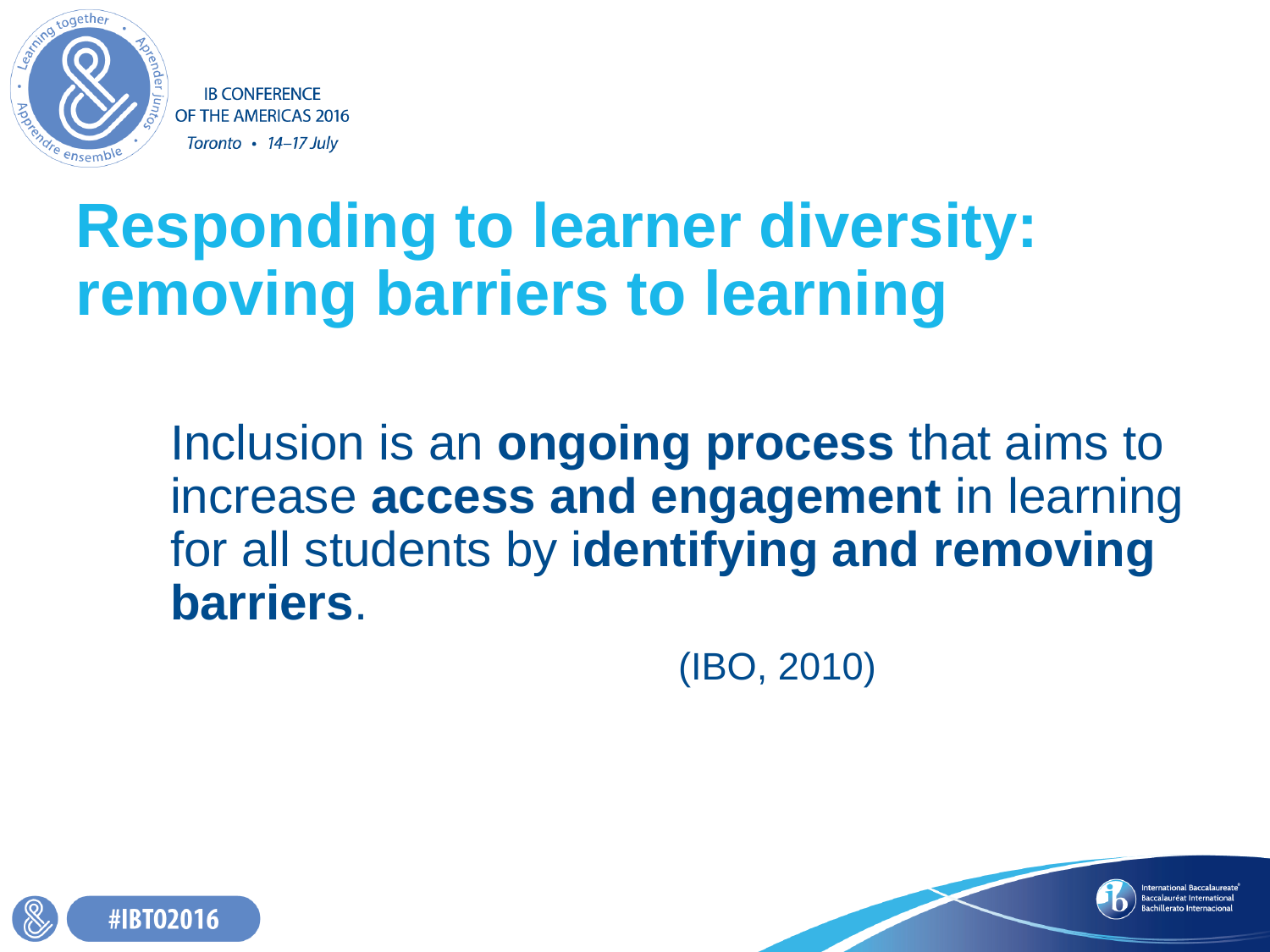

# Responding to learner diversity: removing barriers to learning

Inclusion is an ongoing process that aims to increase access and engagement in learning for all students by identifying and removing barriers.
				(IBO, 2010)